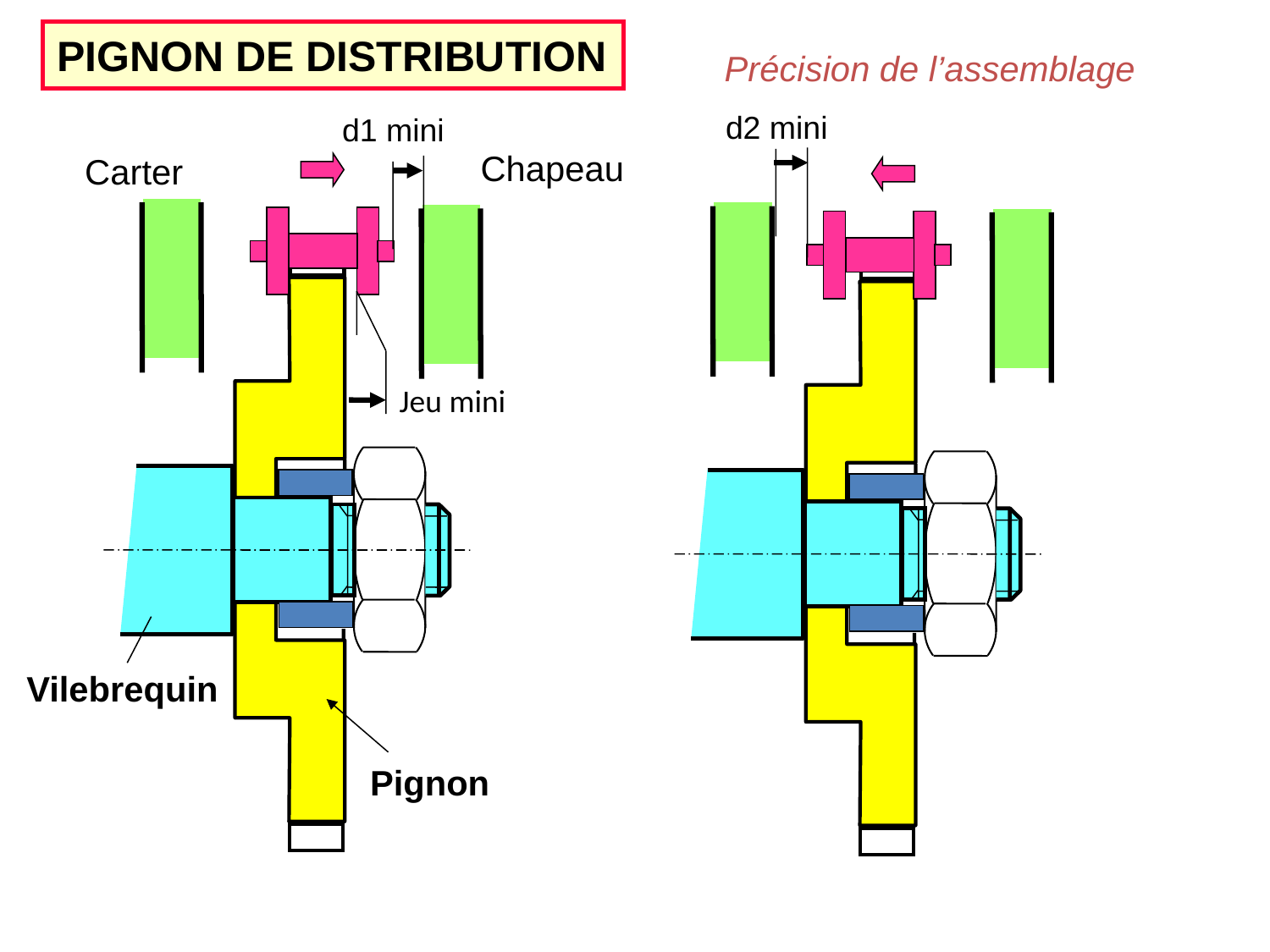

PIGNON DE DISTRIBUTION
Précision de l’assemblage
d2 mini
d1 mini
Chapeau
Carter

Jeu mini

Vilebrequin

Pignon